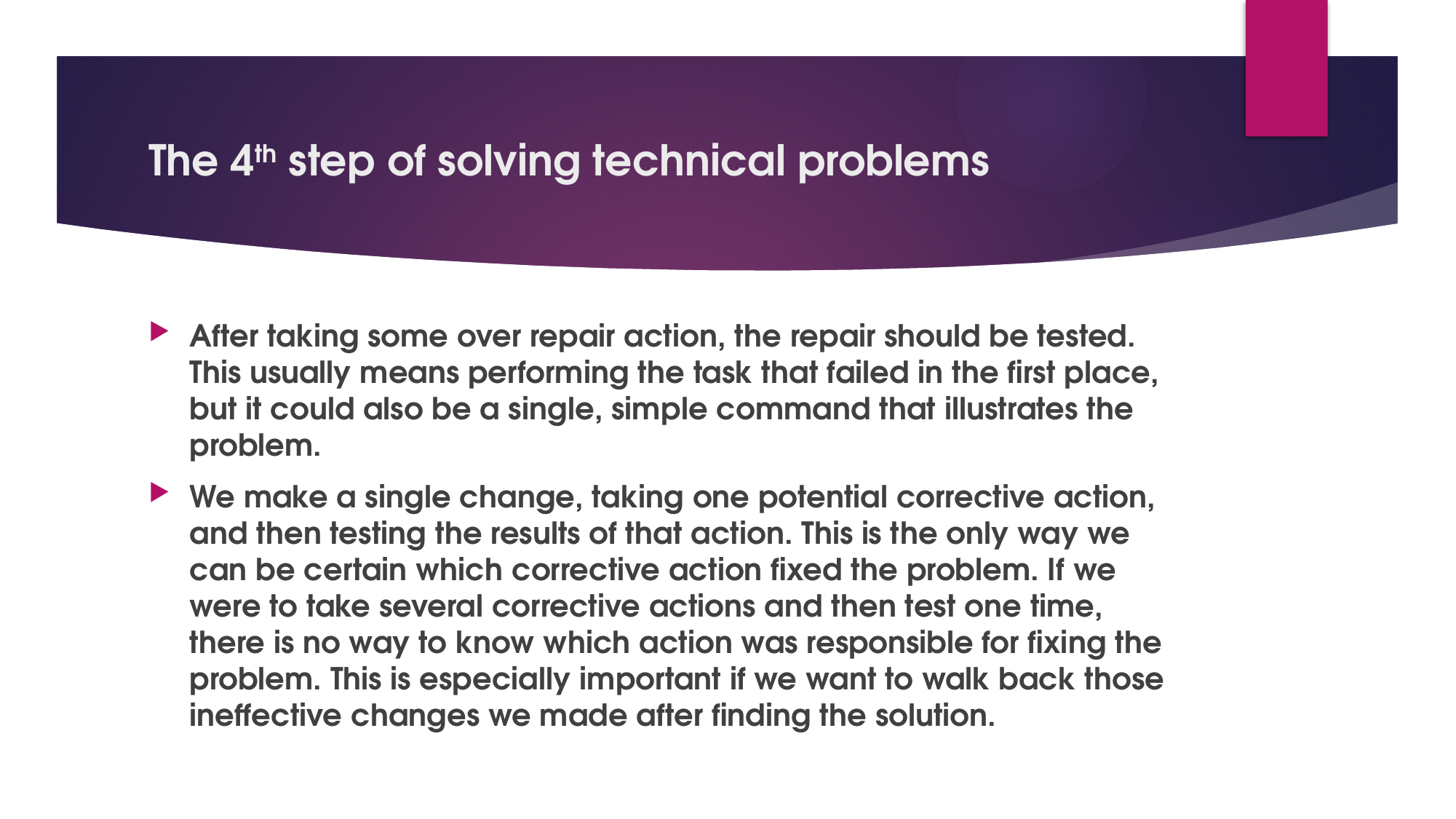

# The 4th step of solving technical problems
After taking some over repair action, the repair should be tested. This usually means performing the task that failed in the first place, but it could also be a single, simple command that illustrates the problem.
We make a single change, taking one potential corrective action, and then testing the results of that action. This is the only way we can be certain which corrective action fixed the problem. If we were to take several corrective actions and then test one time, there is no way to know which action was responsible for fixing the problem. This is especially important if we want to walk back those ineffective changes we made after finding the solution.